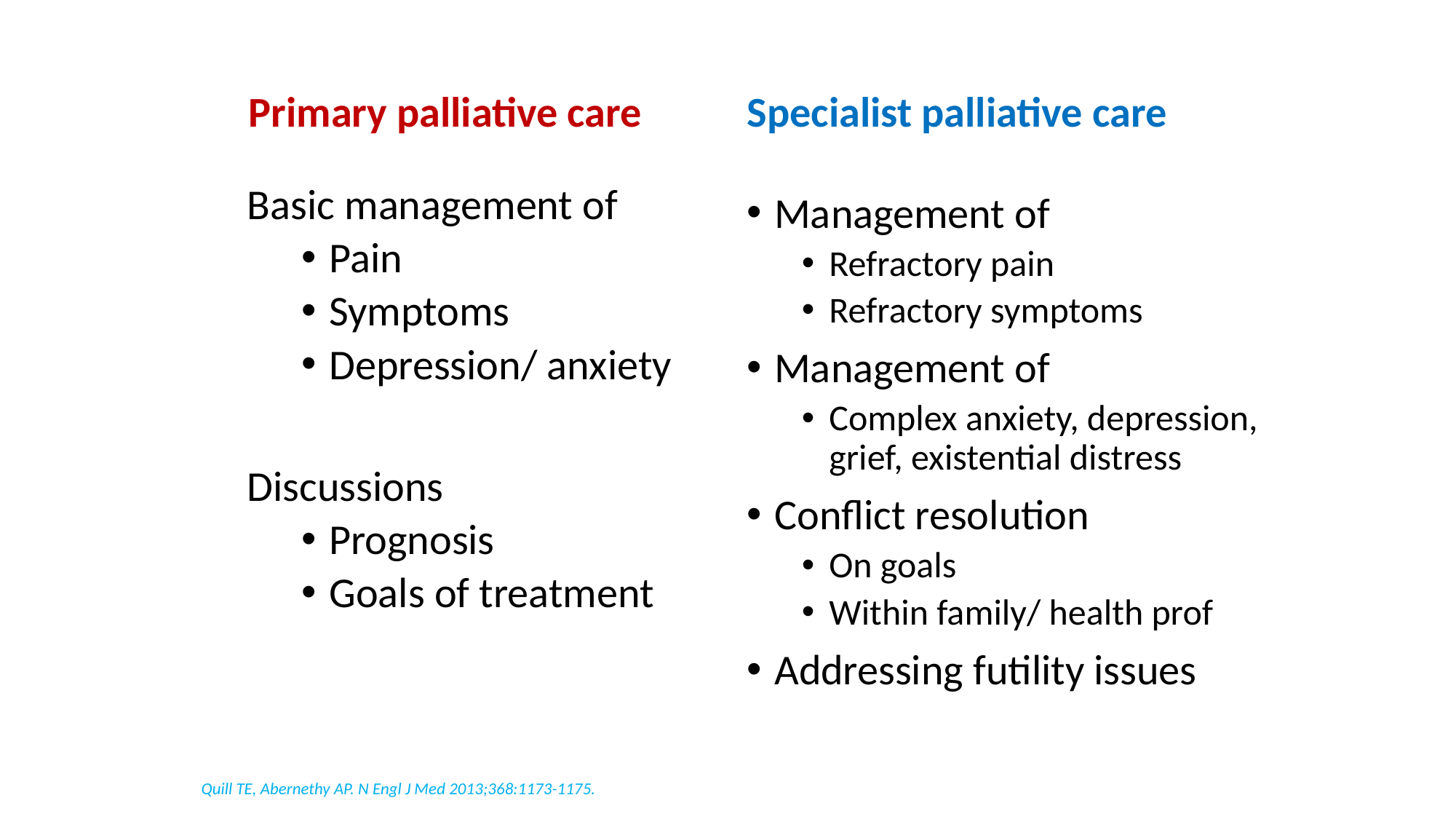

Primary palliative care
Specialist palliative care
Basic management of
Pain
Symptoms
Depression/ anxiety

Discussions
Prognosis
Goals of treatment
Management of
Refractory pain
Refractory symptoms
Management of
Complex anxiety, depression, grief, existential distress
Conflict resolution
On goals
Within family/ health prof
Addressing futility issues

Quill TE, Abernethy AP. N Engl J Med 2013;368:1173-1175.